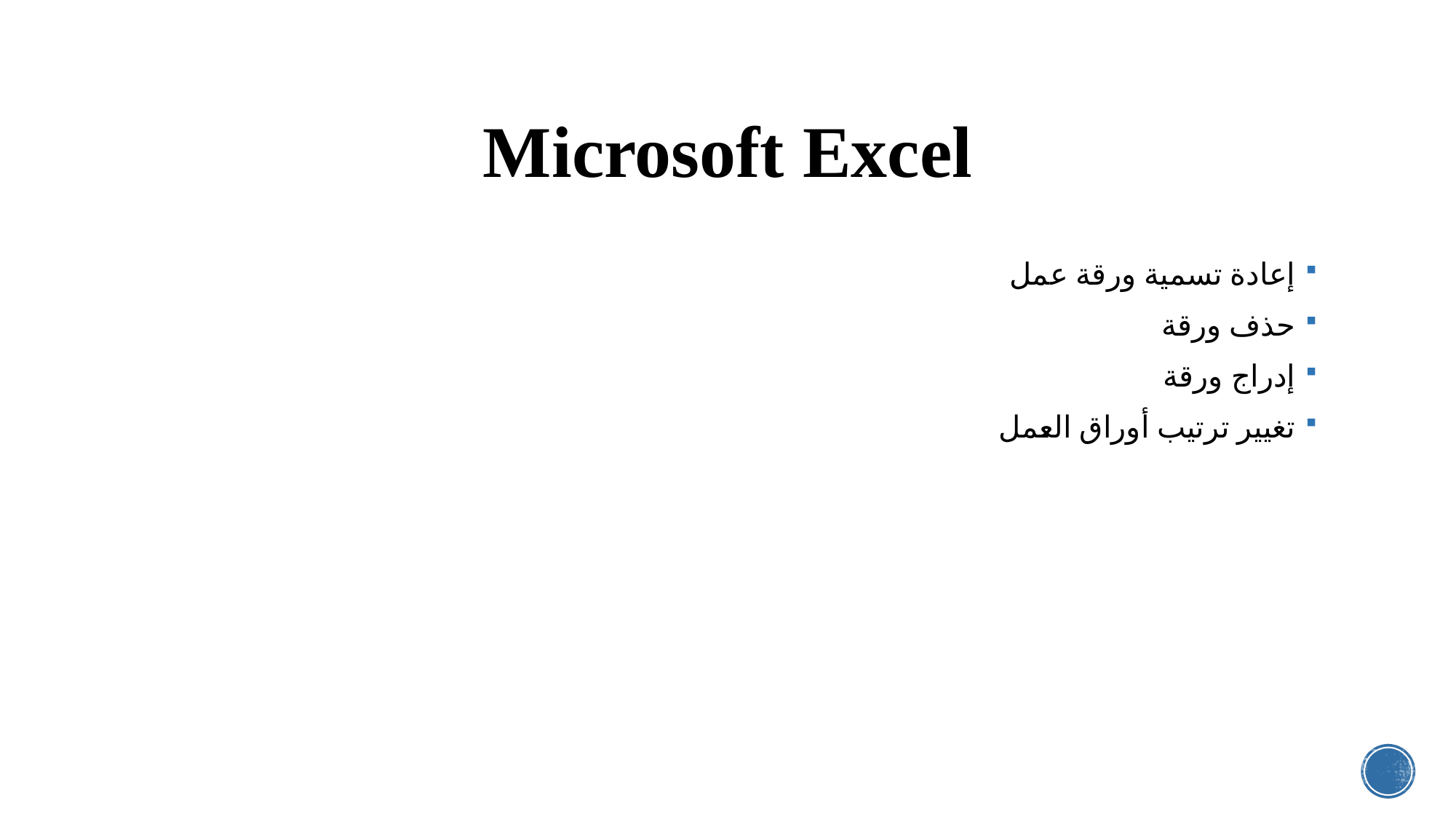

# Microsoft Excel
إعادة تسمية ورقة عمل
حذف ورقة
إدراج ورقة
تغيير ترتيب أوراق العمل